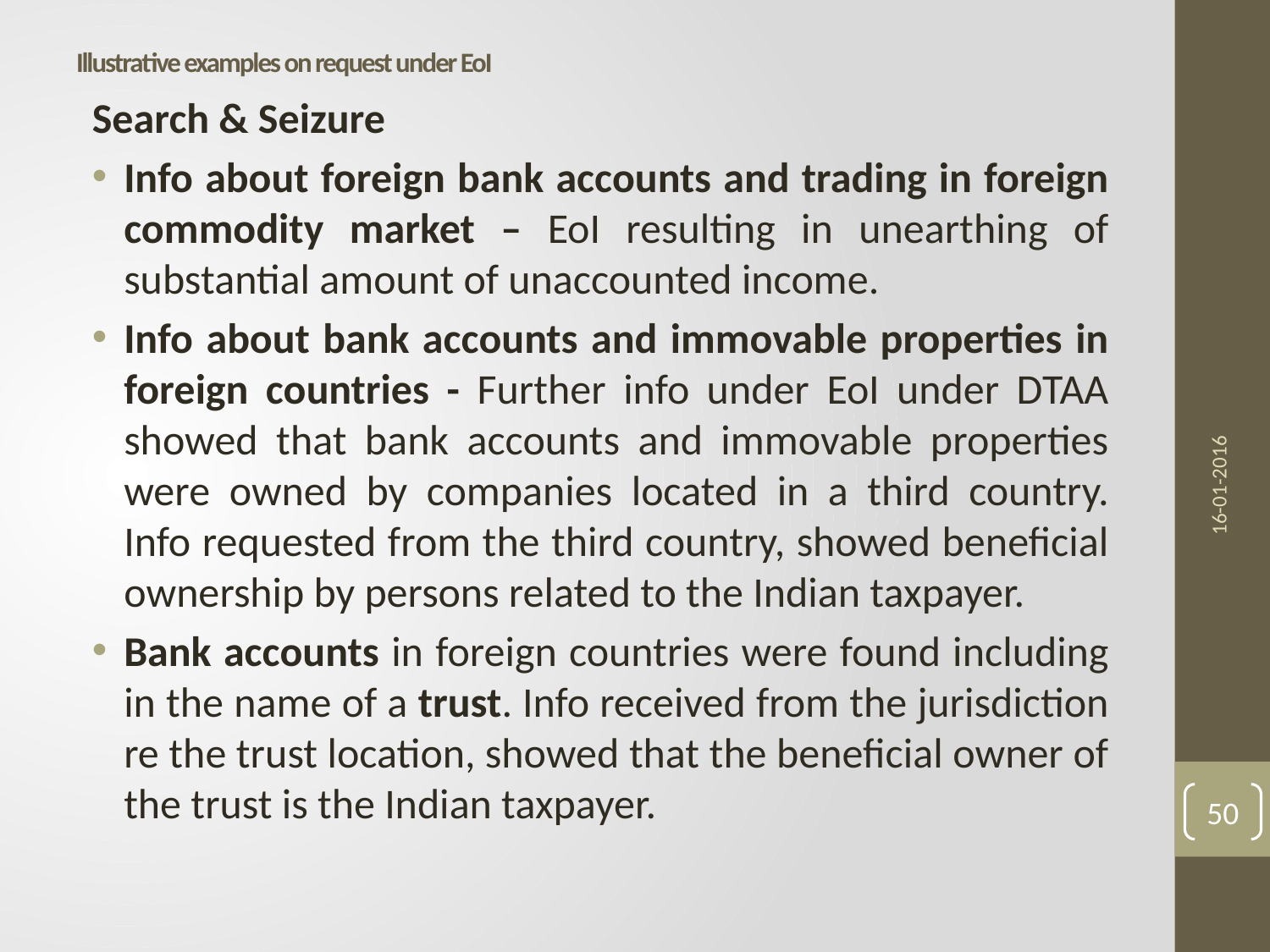

# Illustrative examples on request under EoI
Search & Seizure
Info about foreign bank accounts and trading in foreign commodity market – EoI resulting in unearthing of substantial amount of unaccounted income.
Info about bank accounts and immovable properties in foreign countries - Further info under EoI under DTAA showed that bank accounts and immovable properties were owned by companies located in a third country. Info requested from the third country, showed beneficial ownership by persons related to the Indian taxpayer.
Bank accounts in foreign countries were found including in the name of a trust. Info received from the jurisdiction re the trust location, showed that the beneficial owner of the trust is the Indian taxpayer.

16-01-2016
50